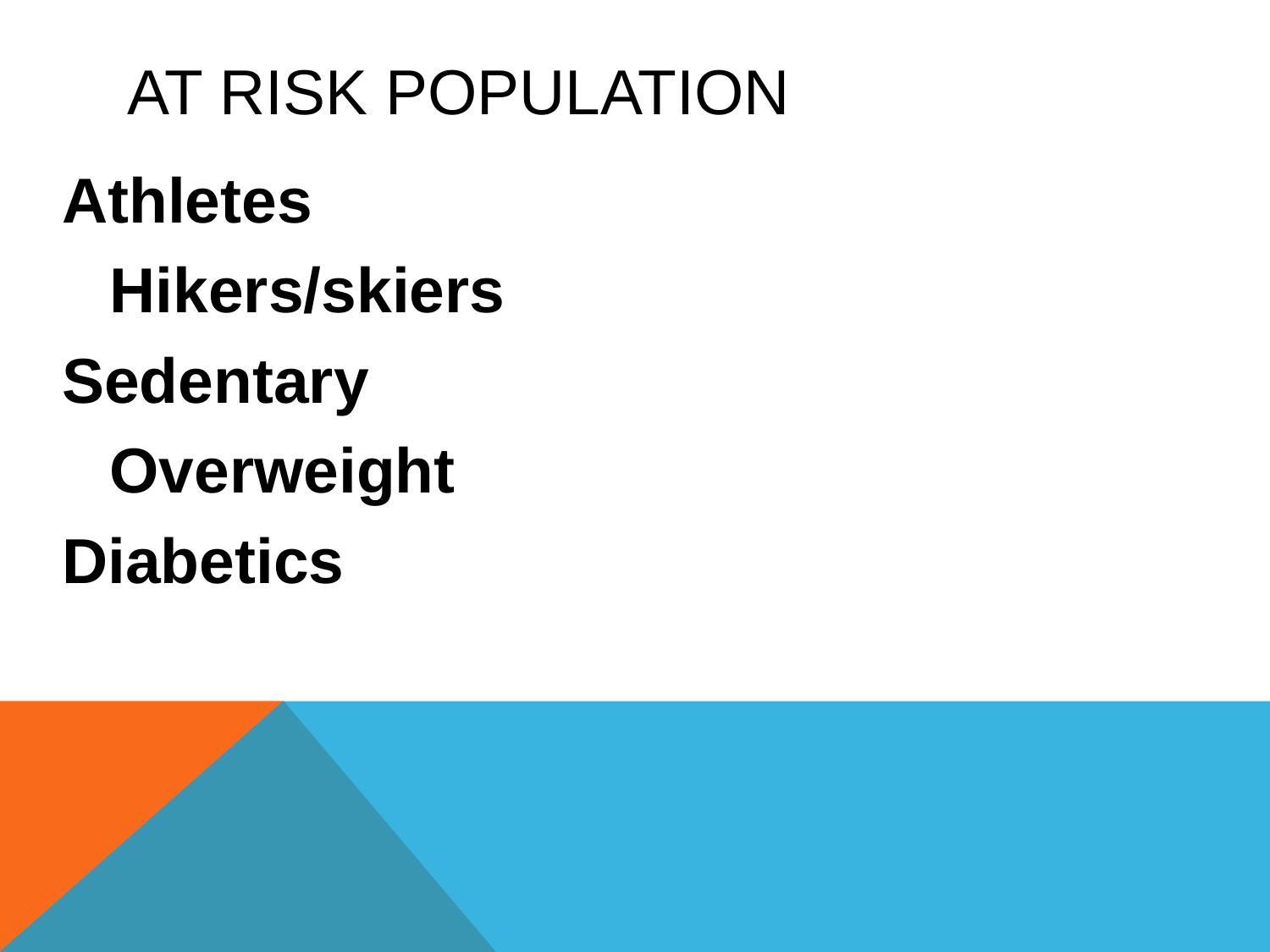

# At Risk Population
Athletes
	Hikers/skiers
Sedentary
	Overweight
Diabetics